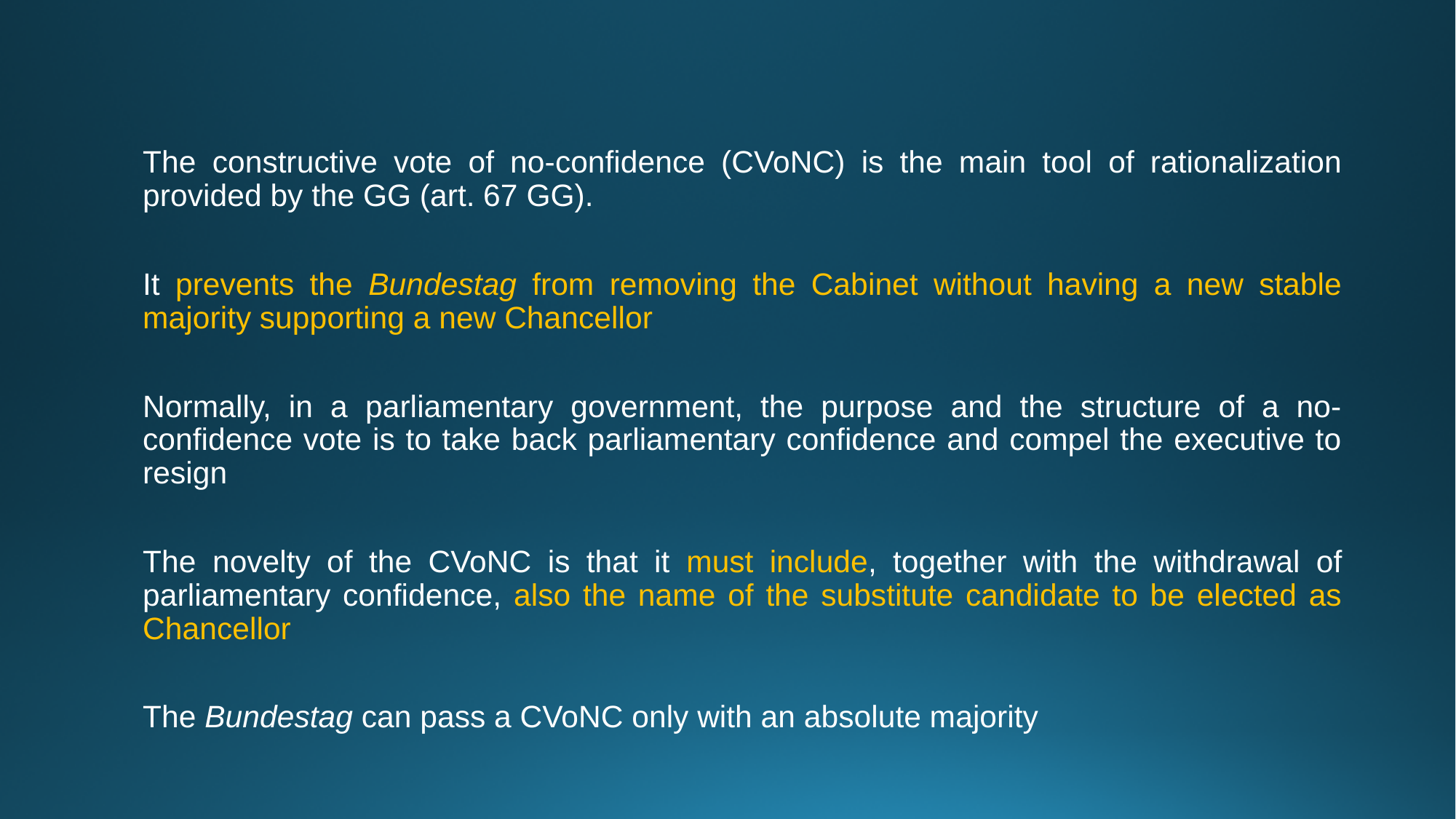

The constructive vote of no-confidence (CVoNC) is the main tool of rationalization provided by the GG (art. 67 GG).

It prevents the Bundestag from removing the Cabinet without having a new stable majority supporting a new Chancellor

Normally, in a parliamentary government, the purpose and the structure of a no-confidence vote is to take back parliamentary confidence and compel the executive to resign

The novelty of the CVoNC is that it must include, together with the withdrawal of parliamentary confidence, also the name of the substitute candidate to be elected as Chancellor

The Bundestag can pass a CVoNC only with an absolute majority